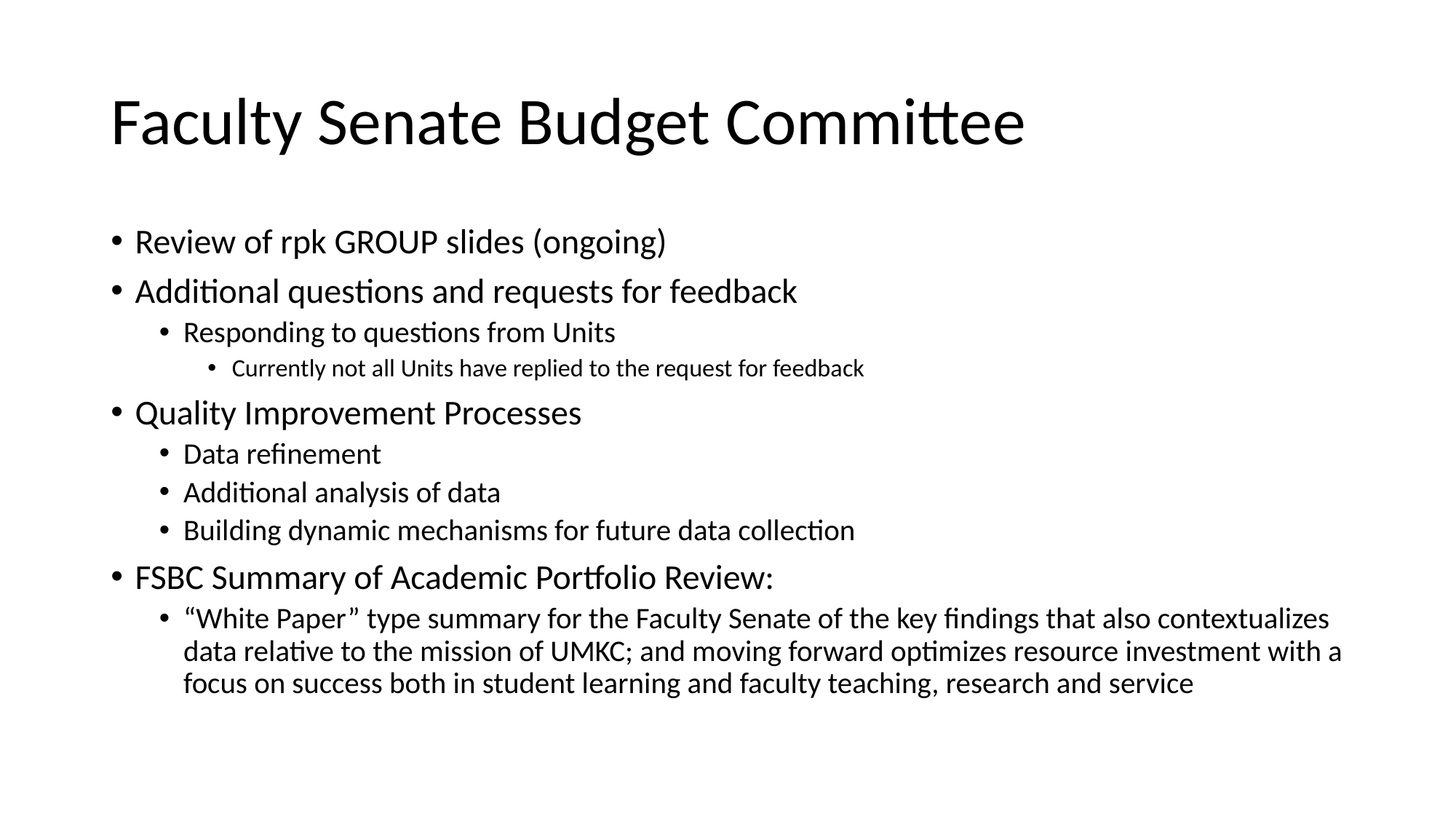

# Faculty Senate Budget Committee
Review of rpk GROUP slides (ongoing)
Additional questions and requests for feedback
Responding to questions from Units
Currently not all Units have replied to the request for feedback
Quality Improvement Processes
Data refinement
Additional analysis of data
Building dynamic mechanisms for future data collection
FSBC Summary of Academic Portfolio Review:
“White Paper” type summary for the Faculty Senate of the key findings that also contextualizes data relative to the mission of UMKC; and moving forward optimizes resource investment with a focus on success both in student learning and faculty teaching, research and service